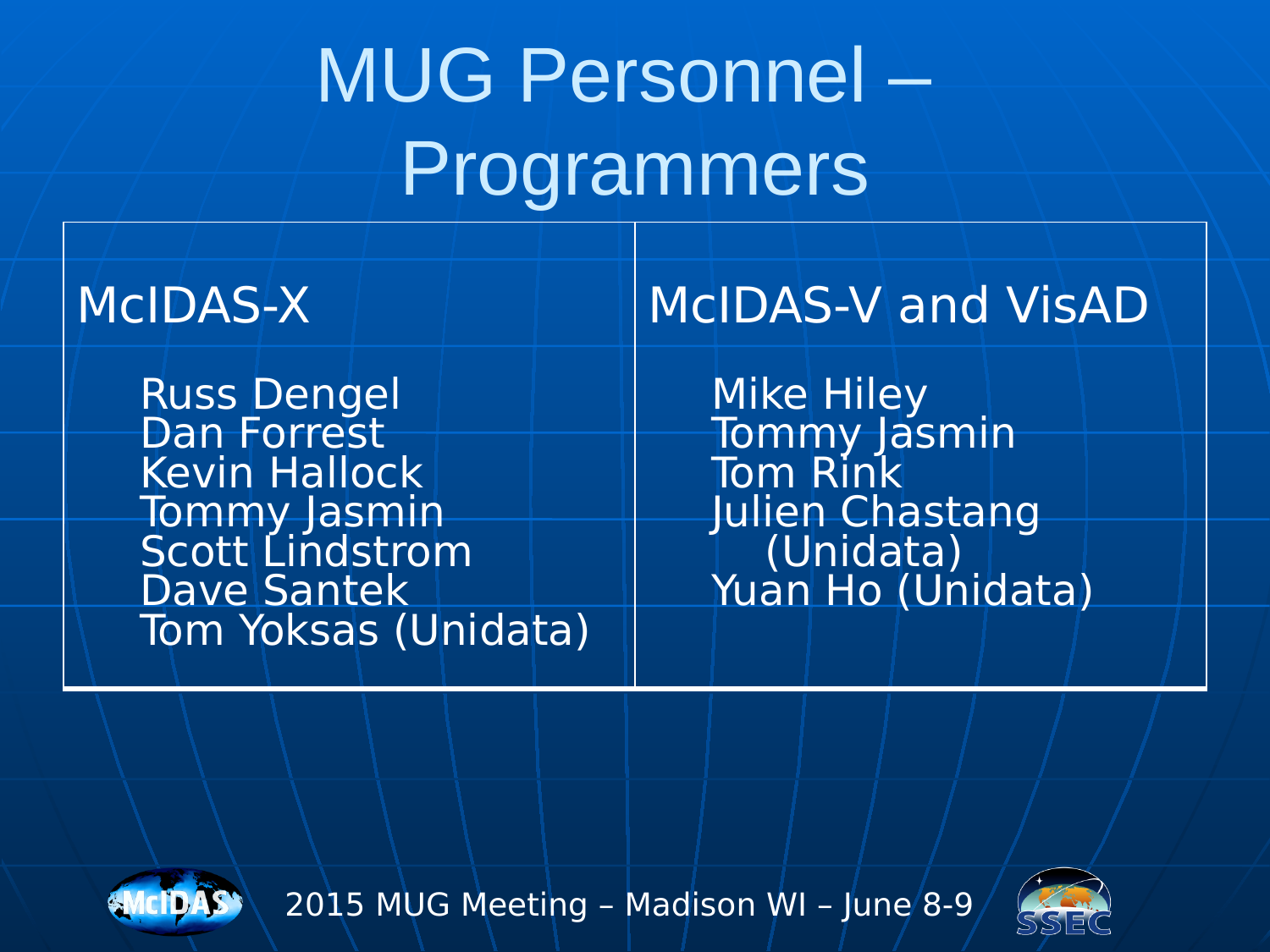

# MUG Personnel – Programmers
| McIDAS-X Russ Dengel Dan Forrest Kevin Hallock Tommy Jasmin Scott Lindstrom Dave Santek Tom Yoksas (Unidata) | McIDAS-V and VisAD Mike Hiley Tommy Jasmin Tom Rink Julien Chastang (Unidata) Yuan Ho (Unidata) |
| --- | --- |